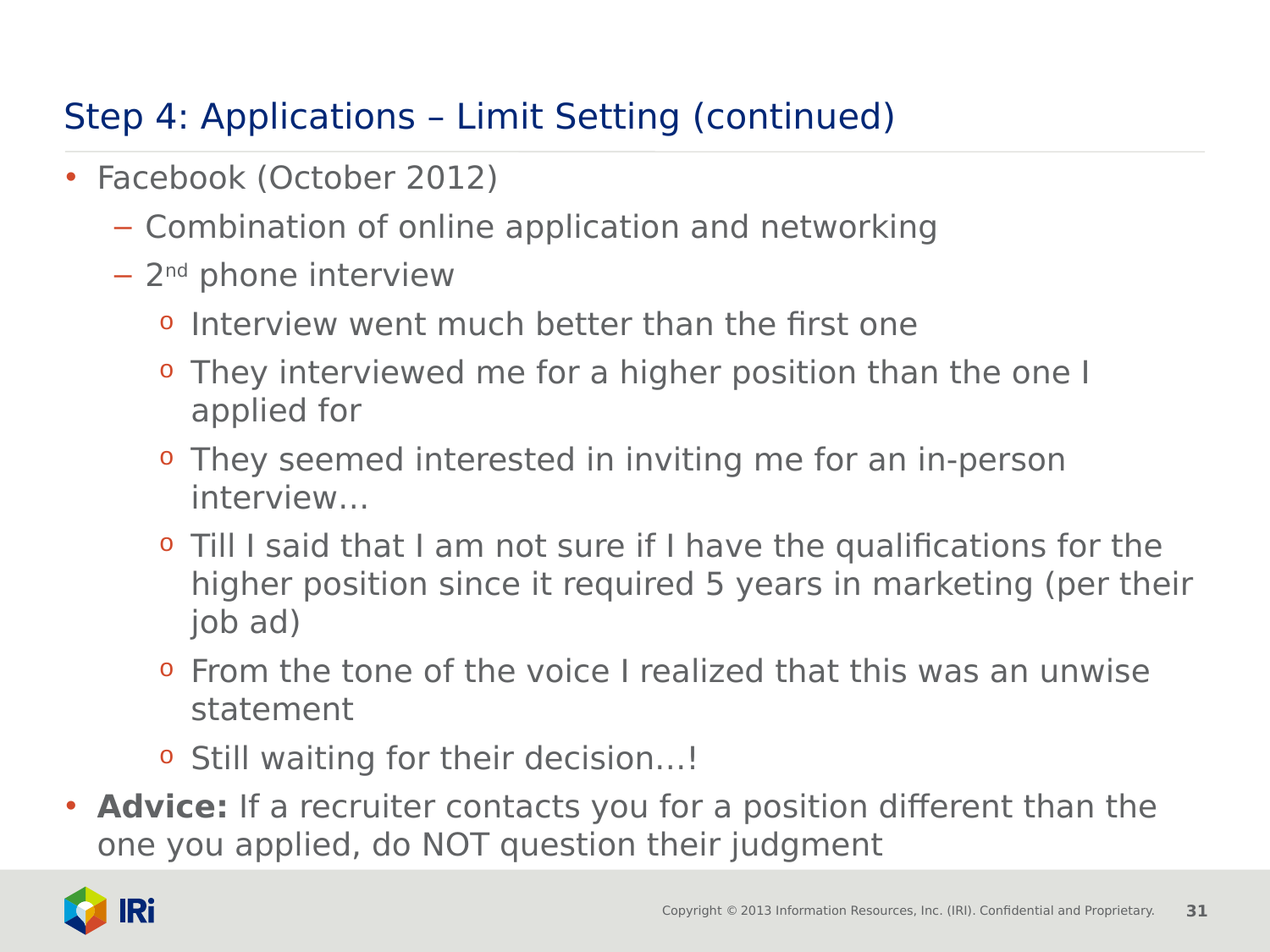

# Step 4: Applications – Limit Setting (continued)
Facebook (October 2012)
Combination of online application and networking
2nd phone interview
Interview went much better than the first one
They interviewed me for a higher position than the one I applied for
They seemed interested in inviting me for an in-person interview…
Till I said that I am not sure if I have the qualifications for the higher position since it required 5 years in marketing (per their job ad)
From the tone of the voice I realized that this was an unwise statement
Still waiting for their decision…!
Advice: If a recruiter contacts you for a position different than the one you applied, do NOT question their judgment